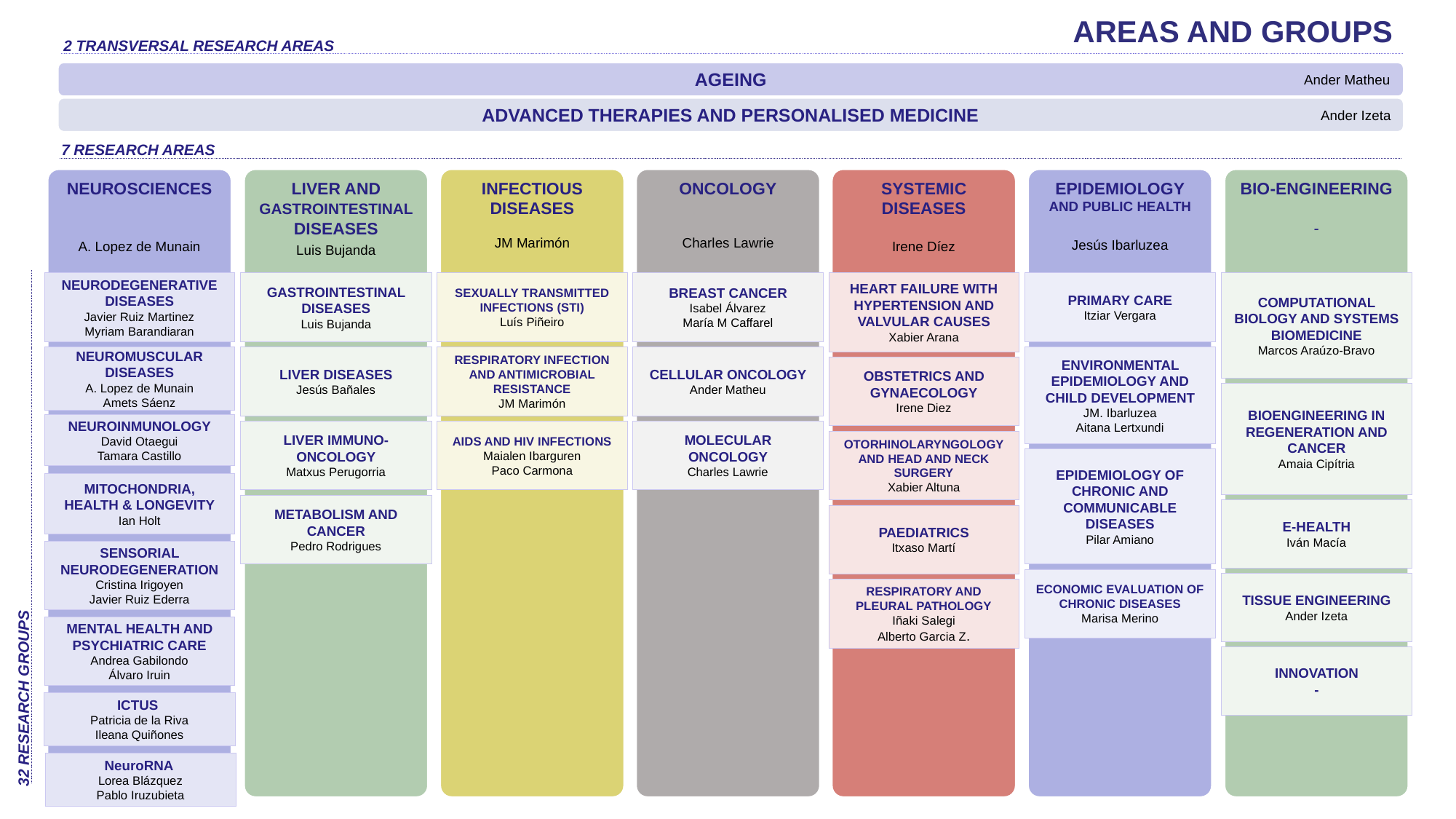

AREAS AND GROUPS
2 TRANSVERSAL RESEARCH AREAS
AGEING
Ander Matheu
ADVANCED THERAPIES AND PERSONALISED MEDICINE
Ander Izeta
7 RESEARCH AREAS
INFECTIOUS DISEASES

JM Marimón
SEXUALLY TRANSMITTED INFECTIONS (STI)
Luís Piñeiro
RESPIRATORY INFECTION AND ANTIMICROBIAL RESISTANCE
JM Marimón
AIDS AND HIV INFECTIONS
Maialen Ibarguren
Paco Carmona
ONCOLOGY

Charles Lawrie
BREAST CANCER
Isabel Álvarez
María M Caffarel
CELLULAR ONCOLOGY
Ander Matheu
MOLECULAR ONCOLOGY
Charles Lawrie
SYSTEMIC DISEASES

Irene Díez
HEART FAILURE WITH HYPERTENSION AND VALVULAR CAUSES
Xabier Arana
OBSTETRICS AND GYNAECOLOGY
Irene Diez
OTORHINOLARYNGOLOGY AND HEAD AND NECK SURGERY
Xabier Altuna
PAEDIATRICS
Itxaso Martí
RESPIRATORY AND PLEURAL PATHOLOGY
Iñaki Salegi
Alberto Garcia Z.
EPIDEMIOLOGY AND PUBLIC HEALTH

Jesús Ibarluzea
PRIMARY CARE
Itziar Vergara
ENVIRONMENTAL EPIDEMIOLOGY AND CHILD DEVELOPMENT
JM. Ibarluzea
Aitana Lertxundi
EPIDEMIOLOGY OF CHRONIC AND COMMUNICABLE DISEASES
Pilar Amiano
ECONOMIC EVALUATION OF CHRONIC DISEASES
Marisa Merino
BIO-ENGINEERING

-
COMPUTATIONAL BIOLOGY AND SYSTEMS BIOMEDICINE
Marcos Araúzo-Bravo
BIOENGINEERING IN REGENERATION AND CANCER
Amaia Cipítria
E-HEALTH
Iván Macía
TISSUE ENGINEERING
Ander Izeta
INNOVATION
-
NEUROSCIENCES

A. Lopez de Munain
NEURODEGENERATIVE DISEASES
Javier Ruiz Martinez
Myriam Barandiaran
NEUROMUSCULAR DISEASES
A. Lopez de Munain
Amets Sáenz
NEUROINMUNOLOGY
David Otaegui
Tamara Castillo
MITOCHONDRIA, HEALTH & LONGEVITY
Ian Holt
SENSORIAL NEURODEGENERATION
Cristina Irigoyen
Javier Ruiz Ederra
MENTAL HEALTH AND PSYCHIATRIC CARE
Andrea Gabilondo
Álvaro Iruin
ICTUS
Patricia de la Riva
Ileana Quiñones
LIVER AND GASTROINTESTINAL DISEASES

Luis Bujanda
GASTROINTESTINAL DISEASES
Luis Bujanda
LIVER DISEASES
Jesús Bañales
LIVER IMMUNO-ONCOLOGY
Matxus Perugorria
METABOLISM AND CANCER
Pedro Rodrigues
32 RESEARCH GROUPS
NeuroRNA
Lorea Blázquez
Pablo Iruzubieta